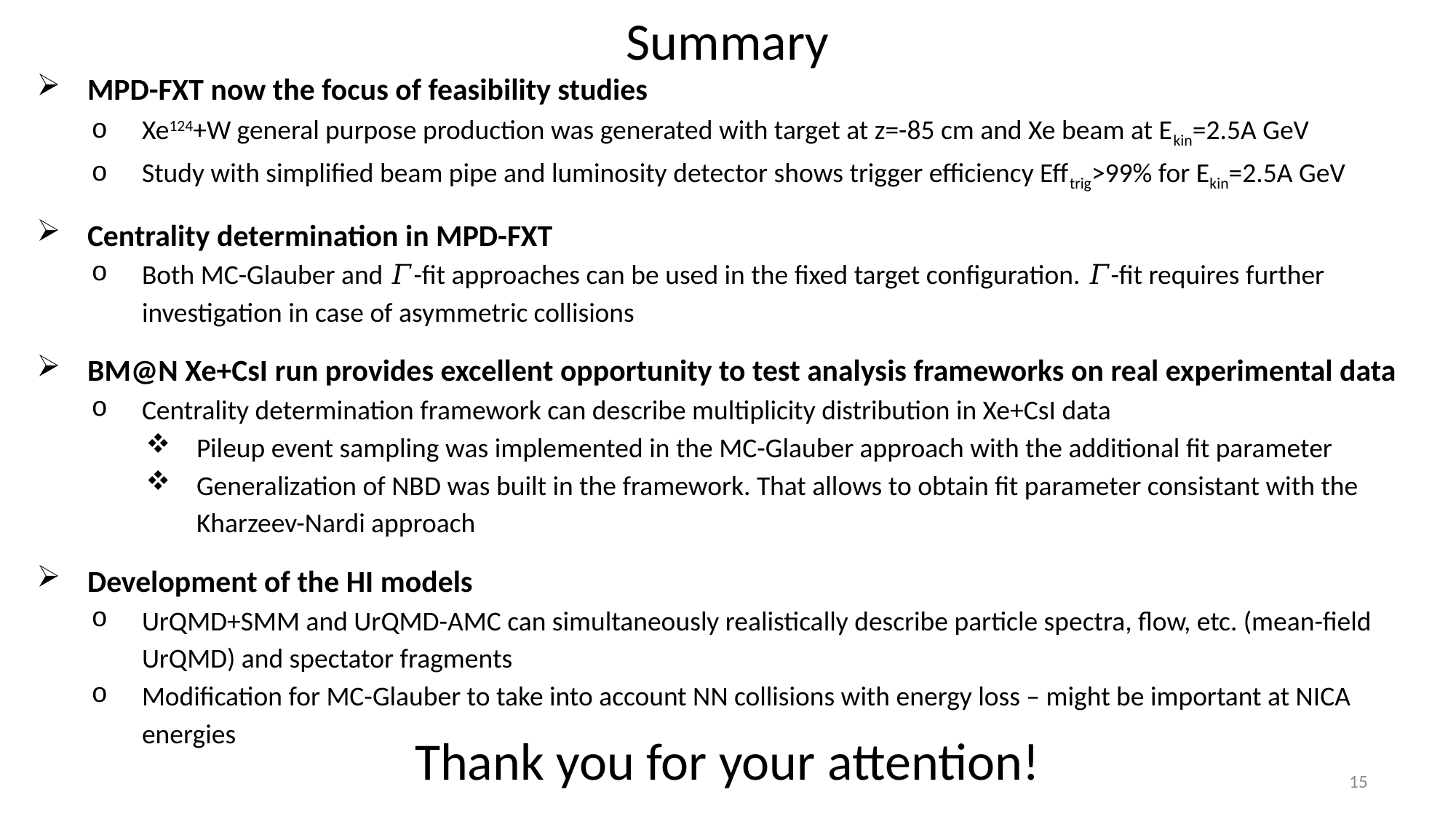

Summary
MPD-FXT now the focus of feasibility studies
Xe124+W general purpose production was generated with target at z=-85 cm and Xe beam at Ekin=2.5A GeV
Study with simplified beam pipe and luminosity detector shows trigger efficiency Efftrig>99% for Ekin=2.5A GeV
Centrality determination in MPD-FXT
Both MC-Glauber and 𝛤-fit approaches can be used in the fixed target configuration. 𝛤-fit requires further investigation in case of asymmetric collisions
BM@N Xe+CsI run provides excellent opportunity to test analysis frameworks on real experimental data
Centrality determination framework can describe multiplicity distribution in Xe+CsI data
Pileup event sampling was implemented in the MC-Glauber approach with the additional fit parameter
Generalization of NBD was built in the framework. That allows to obtain fit parameter consistant with the Kharzeev-Nardi approach
Development of the HI models
UrQMD+SMM and UrQMD-AMC can simultaneously realistically describe particle spectra, flow, etc. (mean-field UrQMD) and spectator fragments
Modification for MC-Glauber to take into account NN collisions with energy loss – might be important at NICA energies
Thank you for your attention!
15